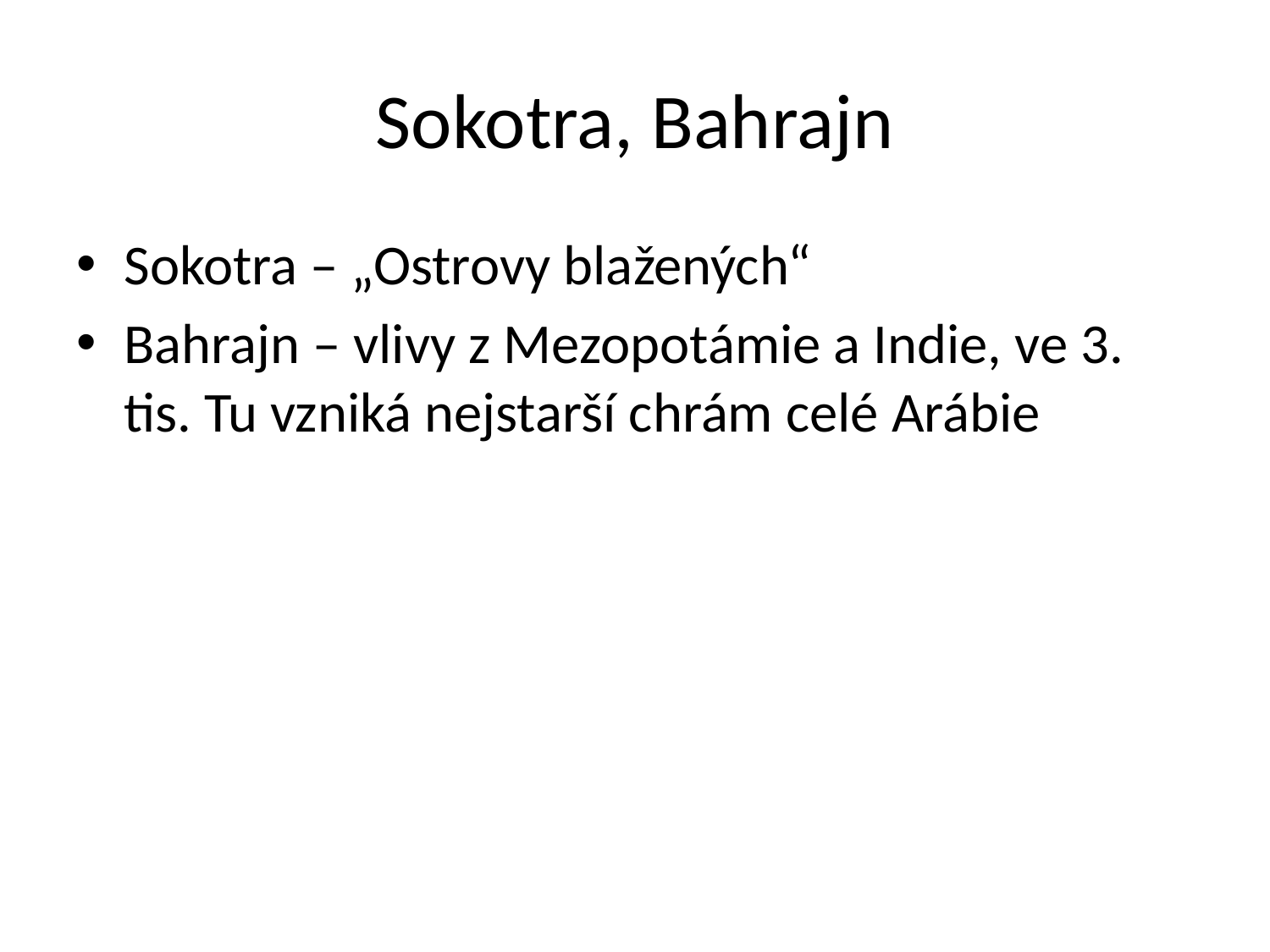

# Sokotra, Bahrajn
Sokotra – „Ostrovy blažených“
Bahrajn – vlivy z Mezopotámie a Indie, ve 3. tis. Tu vzniká nejstarší chrám celé Arábie